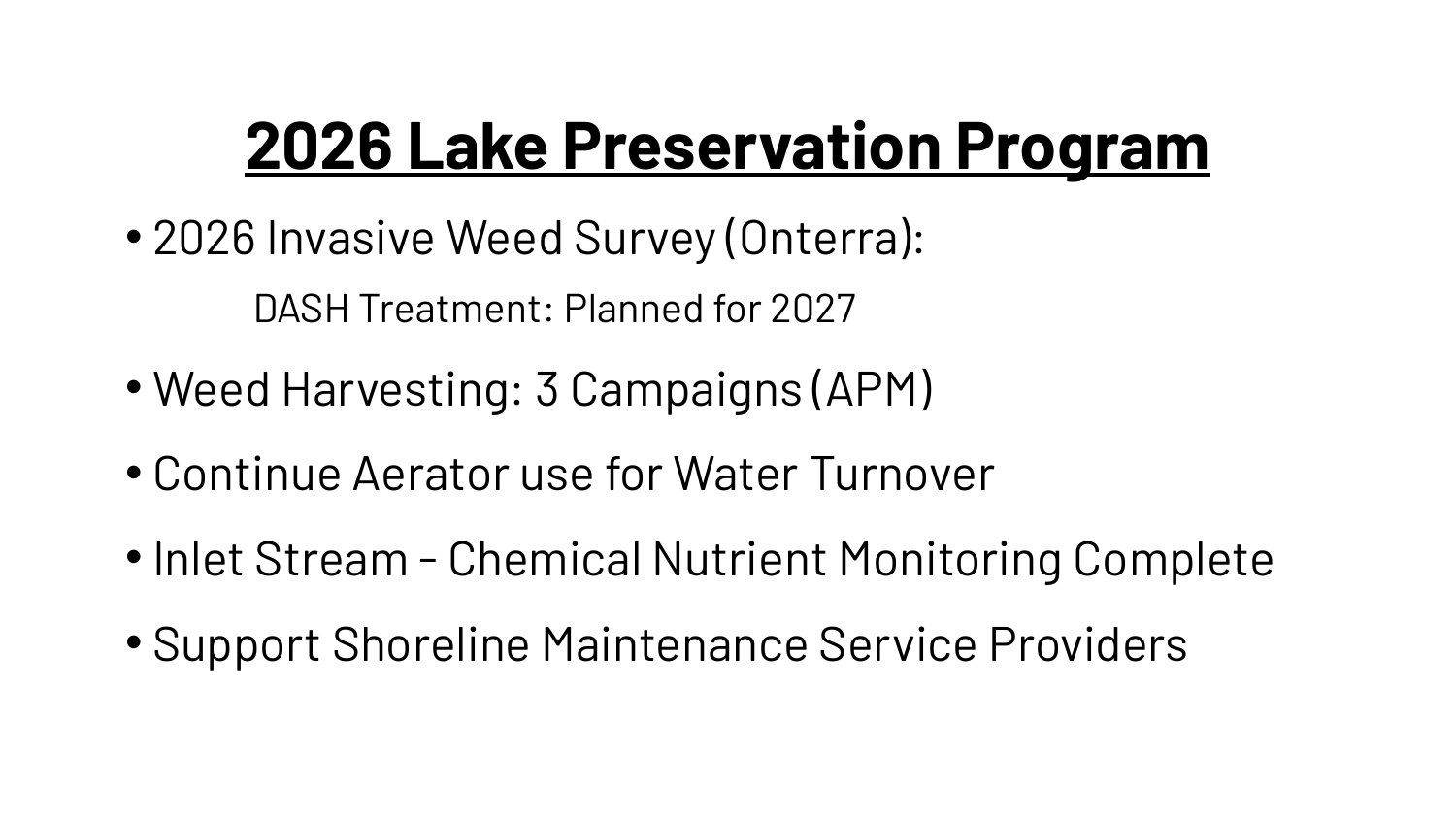

# 2026 Lake Preservation Program
2026 Invasive Weed Survey (Onterra):
DASH Treatment: Planned for 2027
Weed Harvesting: 3 Campaigns (APM)
Continue Aerator use for Water Turnover
Inlet Stream - Chemical Nutrient Monitoring Complete
Support Shoreline Maintenance Service Providers